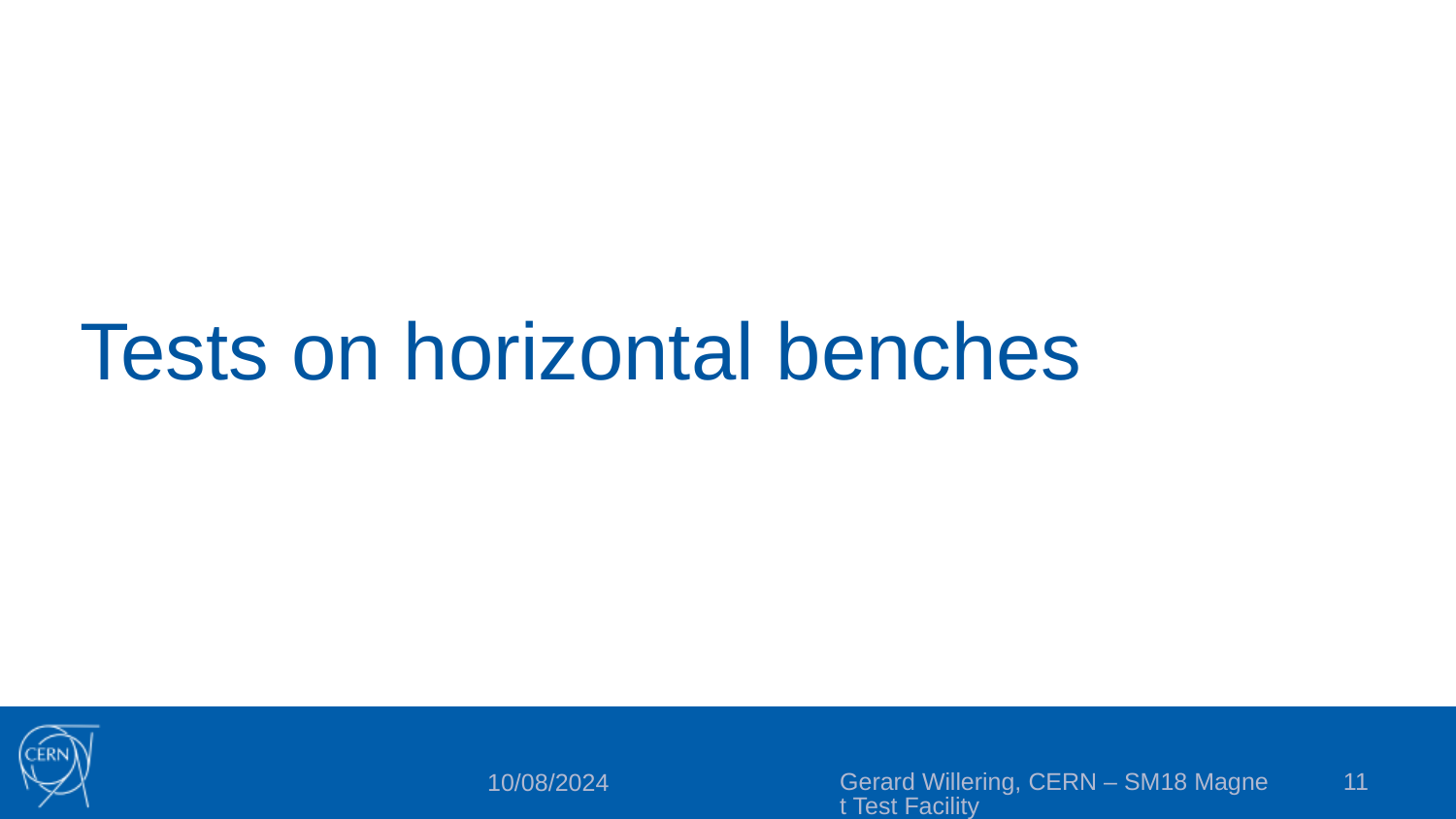

# Tests on horizontal benches
Gerard Willering, CERN – SM18 Magnet Test Facility
11
10/08/2024